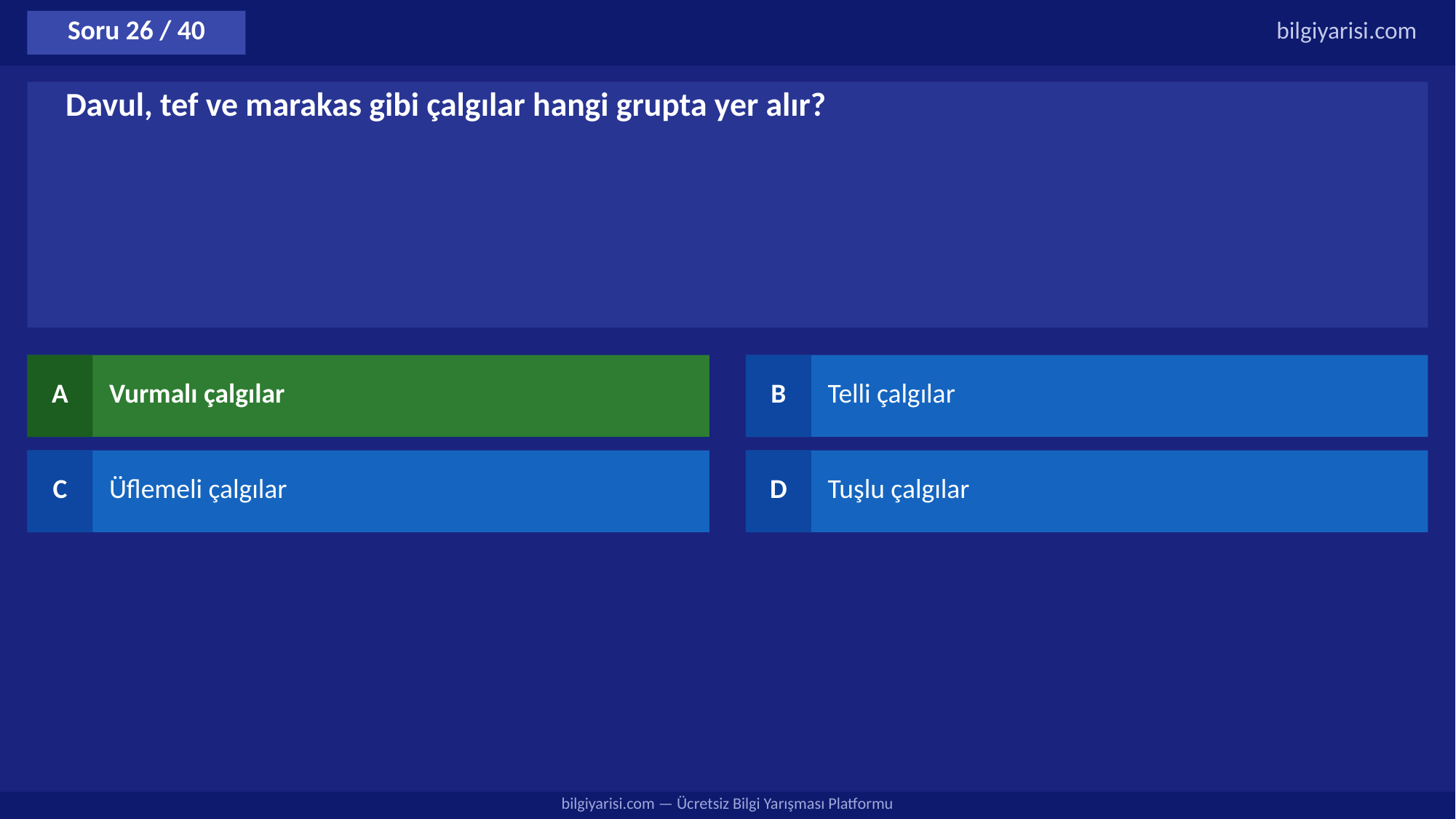

Soru 26 / 40
bilgiyarisi.com

Davul, tef ve marakas gibi çalgılar hangi grupta yer alır?

A
Vurmalı çalgılar

B
Telli çalgılar

C
Üflemeli çalgılar

D
Tuşlu çalgılar
bilgiyarisi.com — Ücretsiz Bilgi Yarışması Platformu